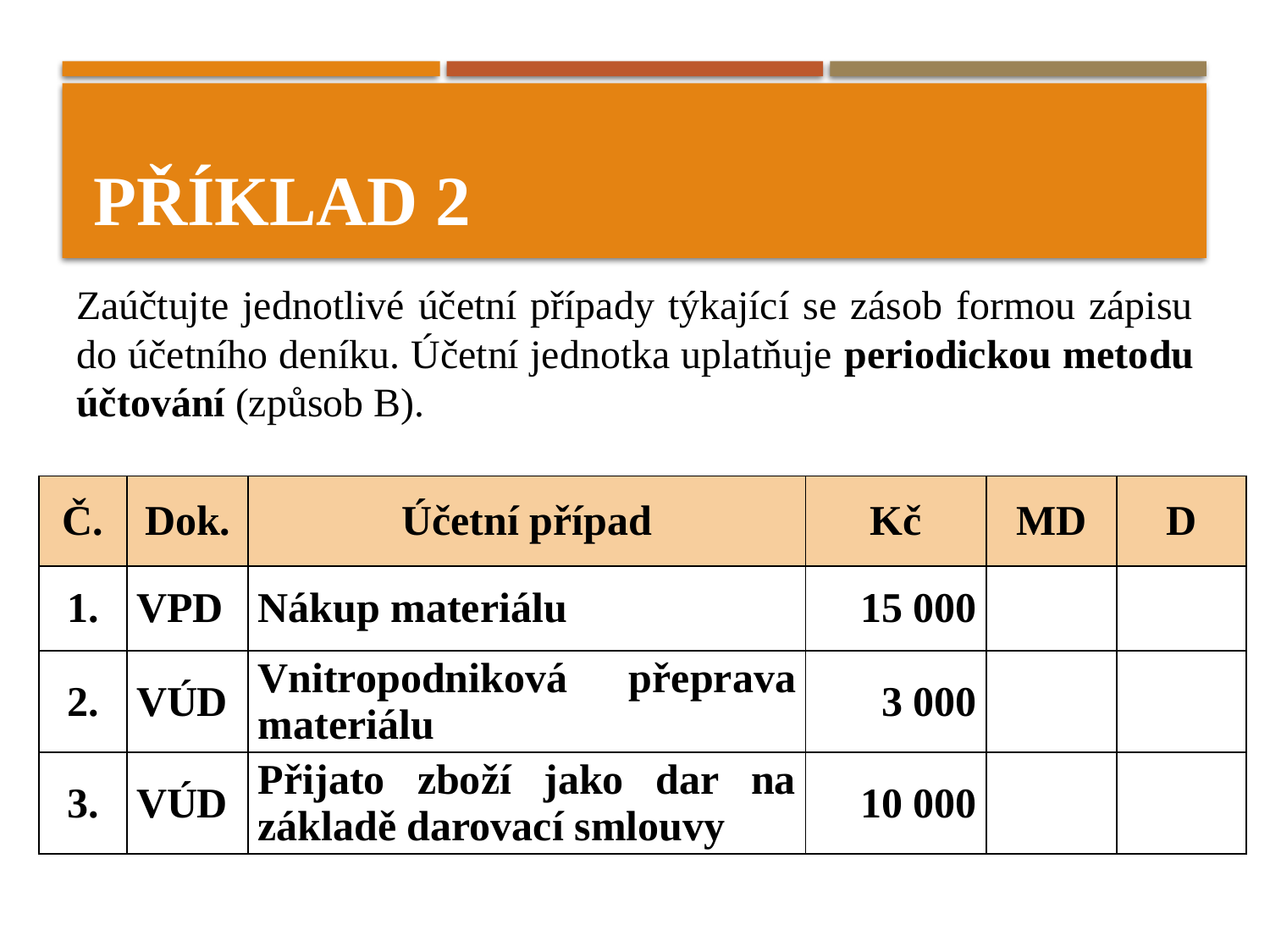

# Příklad 2
Zaúčtujte jednotlivé účetní případy týkající se zásob formou zápisu do účetního deníku. Účetní jednotka uplatňuje periodickou metodu účtování (způsob B).
| Č. | Dok. | Účetní případ | Kč | MD | D |
| --- | --- | --- | --- | --- | --- |
| 1. | VPD | Nákup materiálu | 15 000 |  |  |
| 2. | VÚD | Vnitropodniková přeprava materiálu | 3 000 |  |  |
| 3. | VÚD | Přijato zboží jako dar na základě darovací smlouvy | 10 000 |  |  |